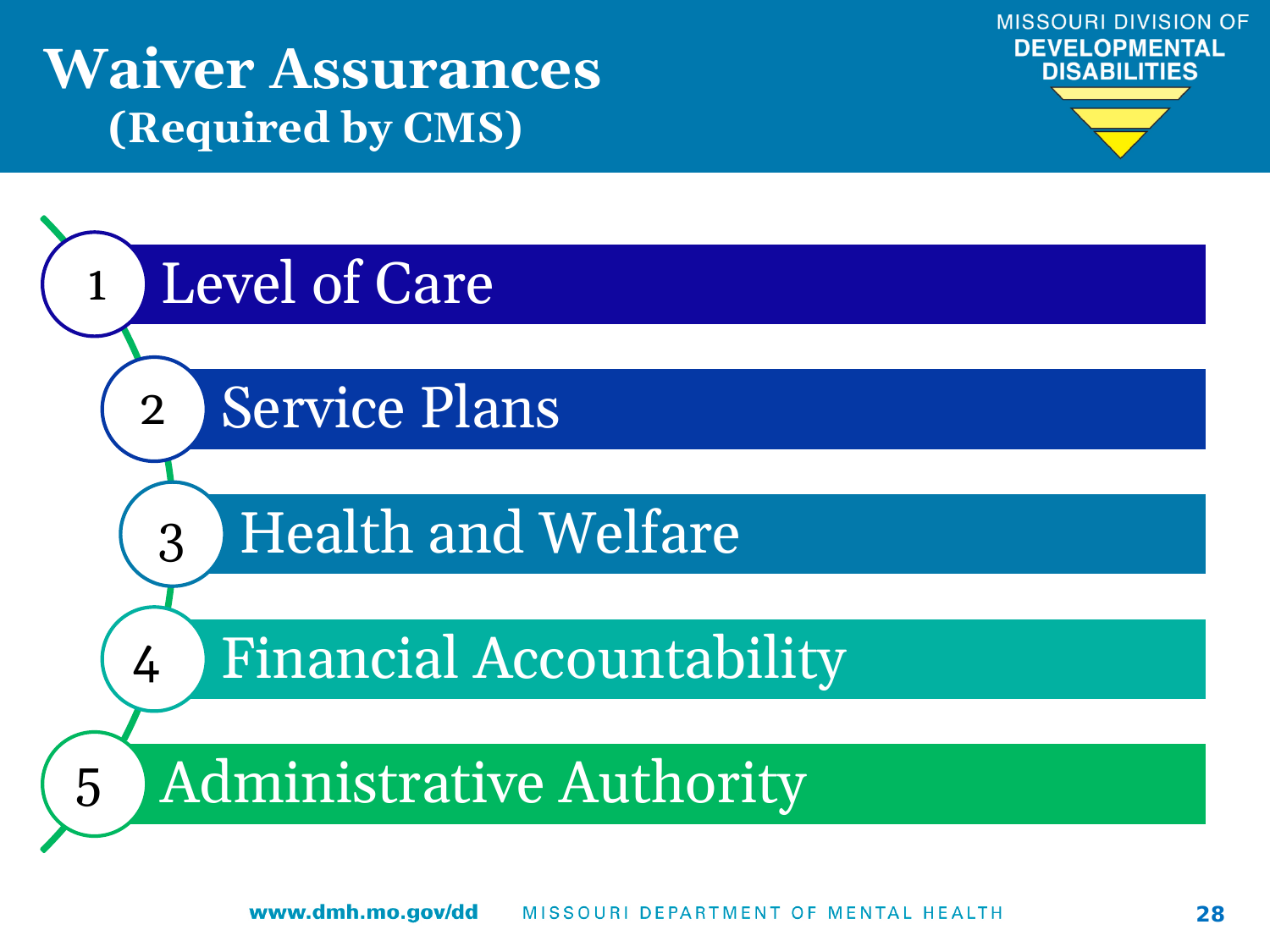

Waiver Assurances
(Required by CMS)
Level of Care
Service Plans
Health and Welfare
Financial Accountability
Administrative Authority
1
2
3
4
5
28